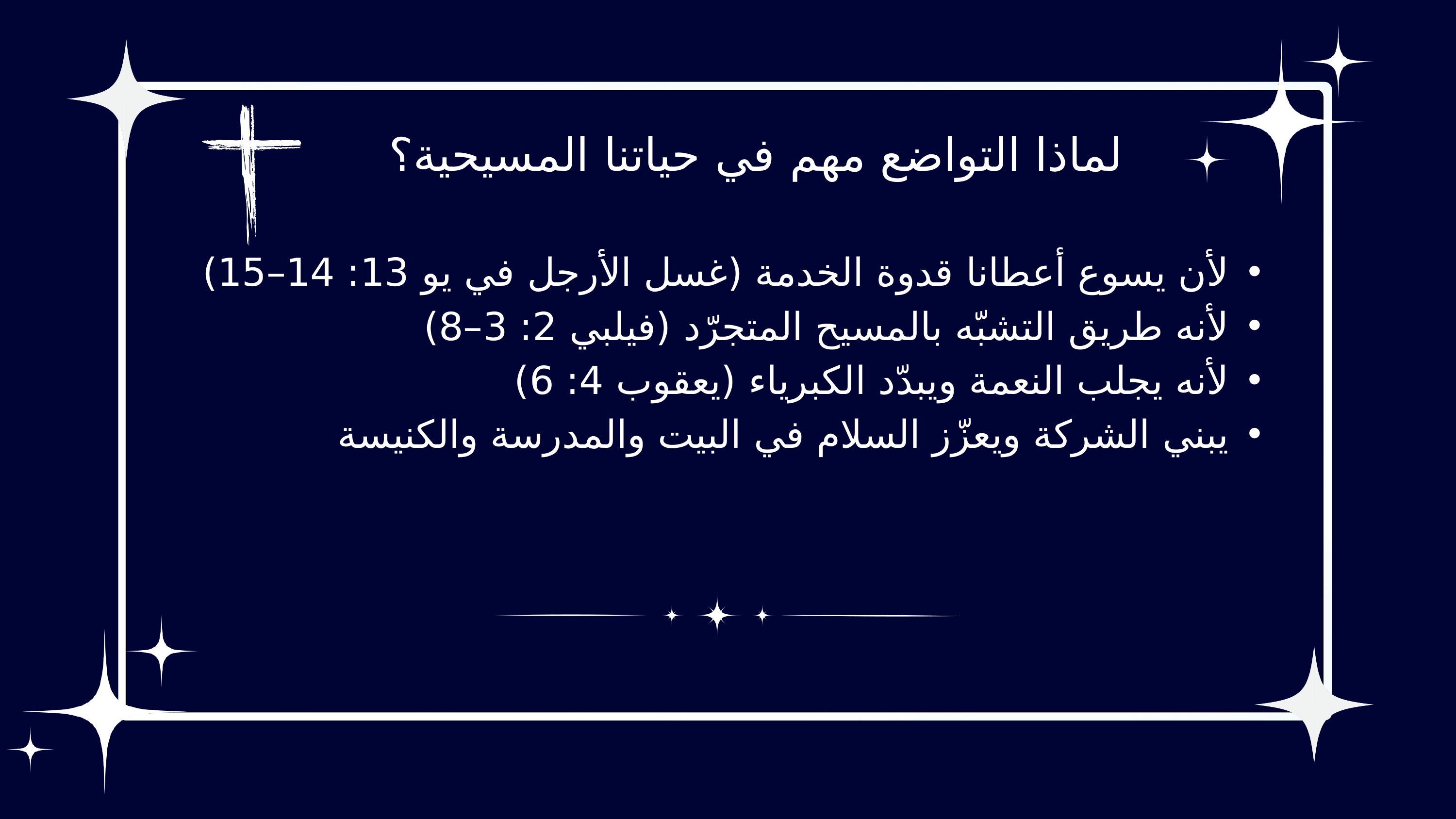

لماذا التواضع مهم في حياتنا المسيحية؟

لأن يسوع أعطانا قدوة الخدمة (غسل الأرجل في يو 13: 14–15)
لأنه طريق التشبّه بالمسيح المتجرّد (فيلبي 2: 3–8)
لأنه يجلب النعمة ويبدّد الكبرياء (يعقوب 4: 6)
يبني الشركة ويعزّز السلام في البيت والمدرسة والكنيسة